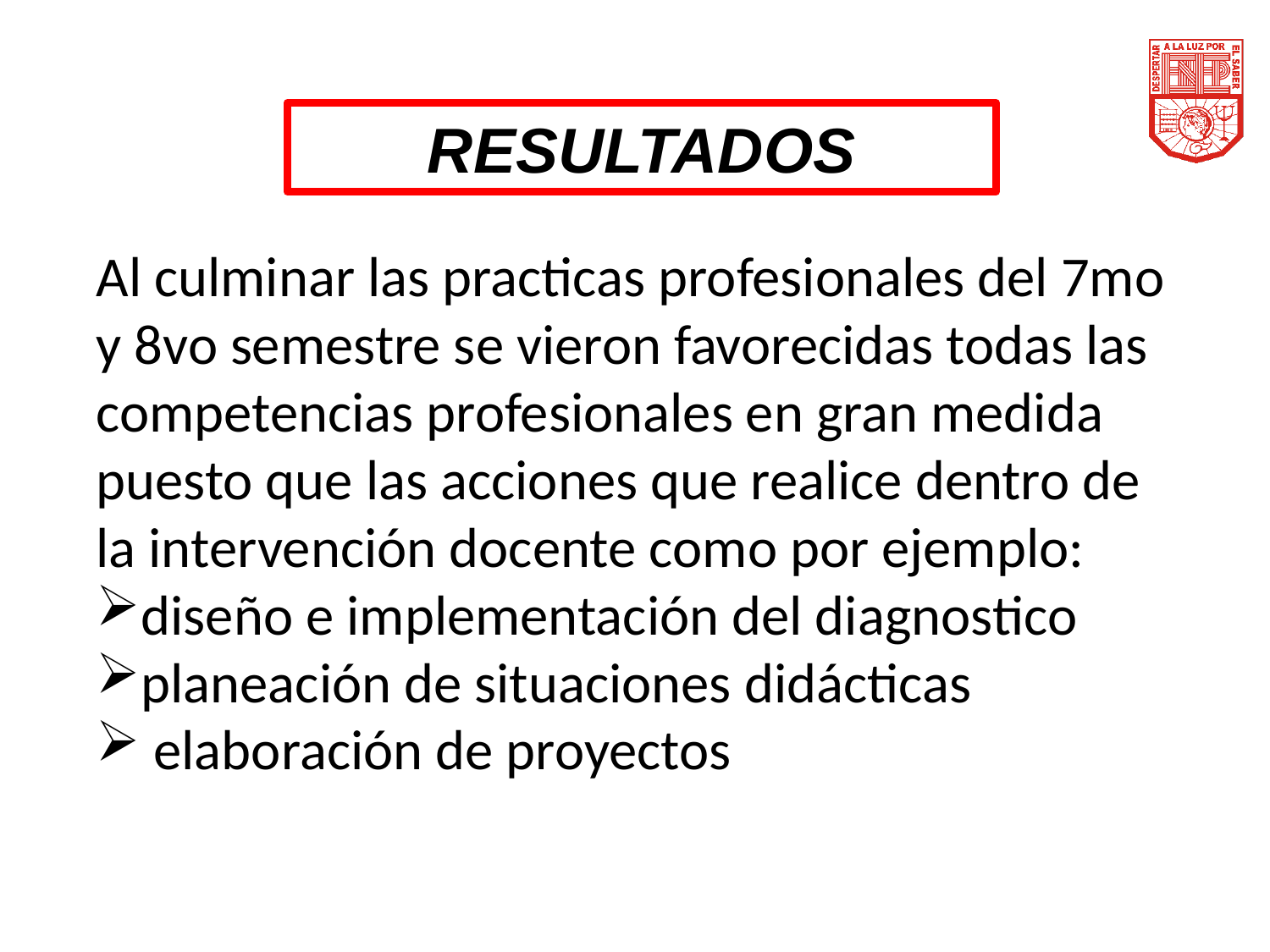

RESULTADOS
Al culminar las practicas profesionales del 7mo y 8vo semestre se vieron favorecidas todas las competencias profesionales en gran medida puesto que las acciones que realice dentro de la intervención docente como por ejemplo:
diseño e implementación del diagnostico
planeación de situaciones didácticas
 elaboración de proyectos